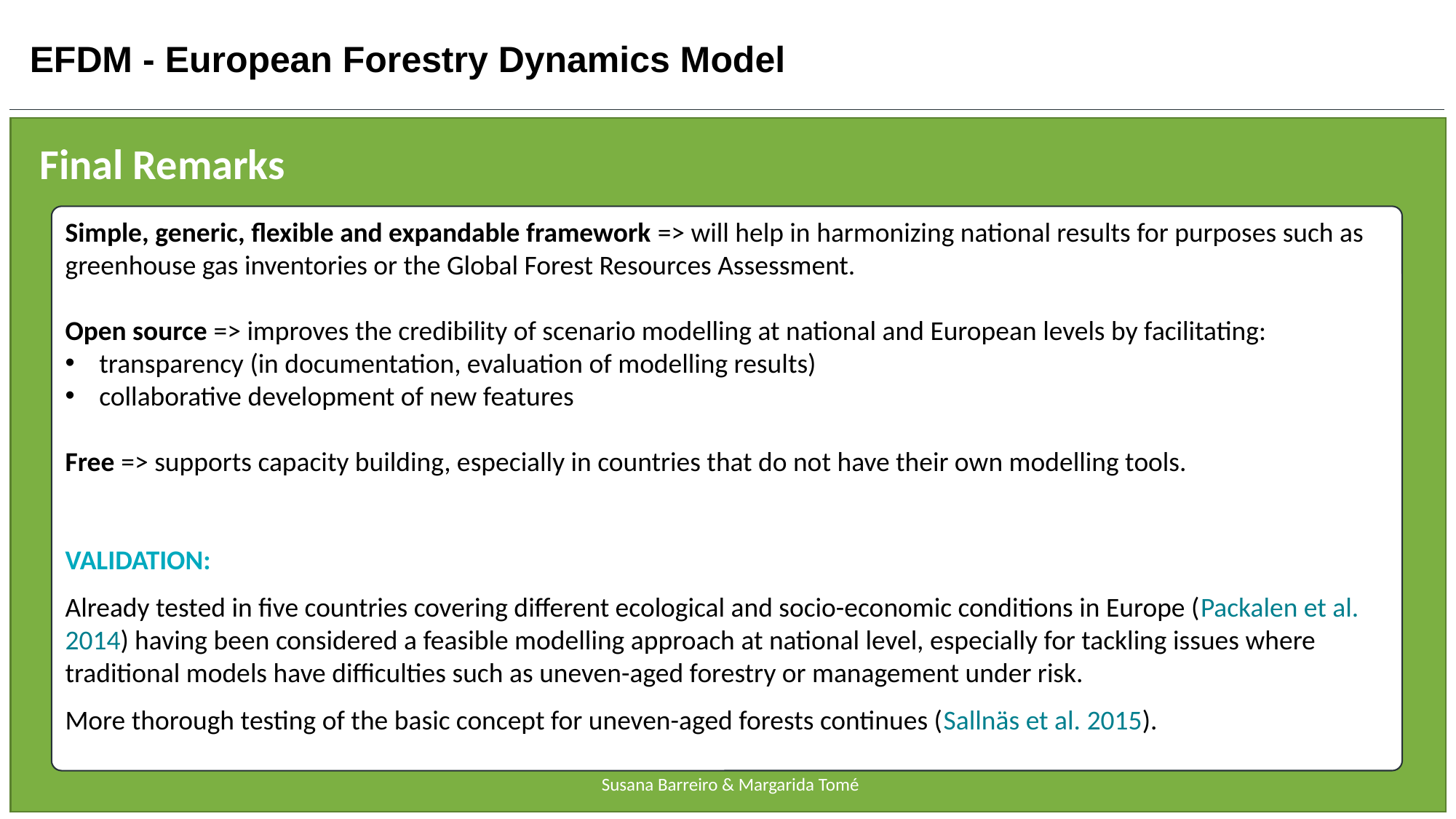

Final Remarks
Simple, generic, flexible and expandable framework => will help in harmonizing national results for purposes such as greenhouse gas inventories or the Global Forest Resources Assessment.

Open source => improves the credibility of scenario modelling at national and European levels by facilitating:
transparency (in documentation, evaluation of modelling results)
collaborative development of new features

Free => supports capacity building, especially in countries that do not have their own modelling tools.

VALIDATION:

Already tested in five countries covering different ecological and socio-economic conditions in Europe (Packalen et al. 2014) having been considered a feasible modelling approach at national level, especially for tackling issues where traditional models have difficulties such as uneven-aged forestry or management under risk.

More thorough testing of the basic concept for uneven-aged forests continues (Sallnäs et al. 2015).